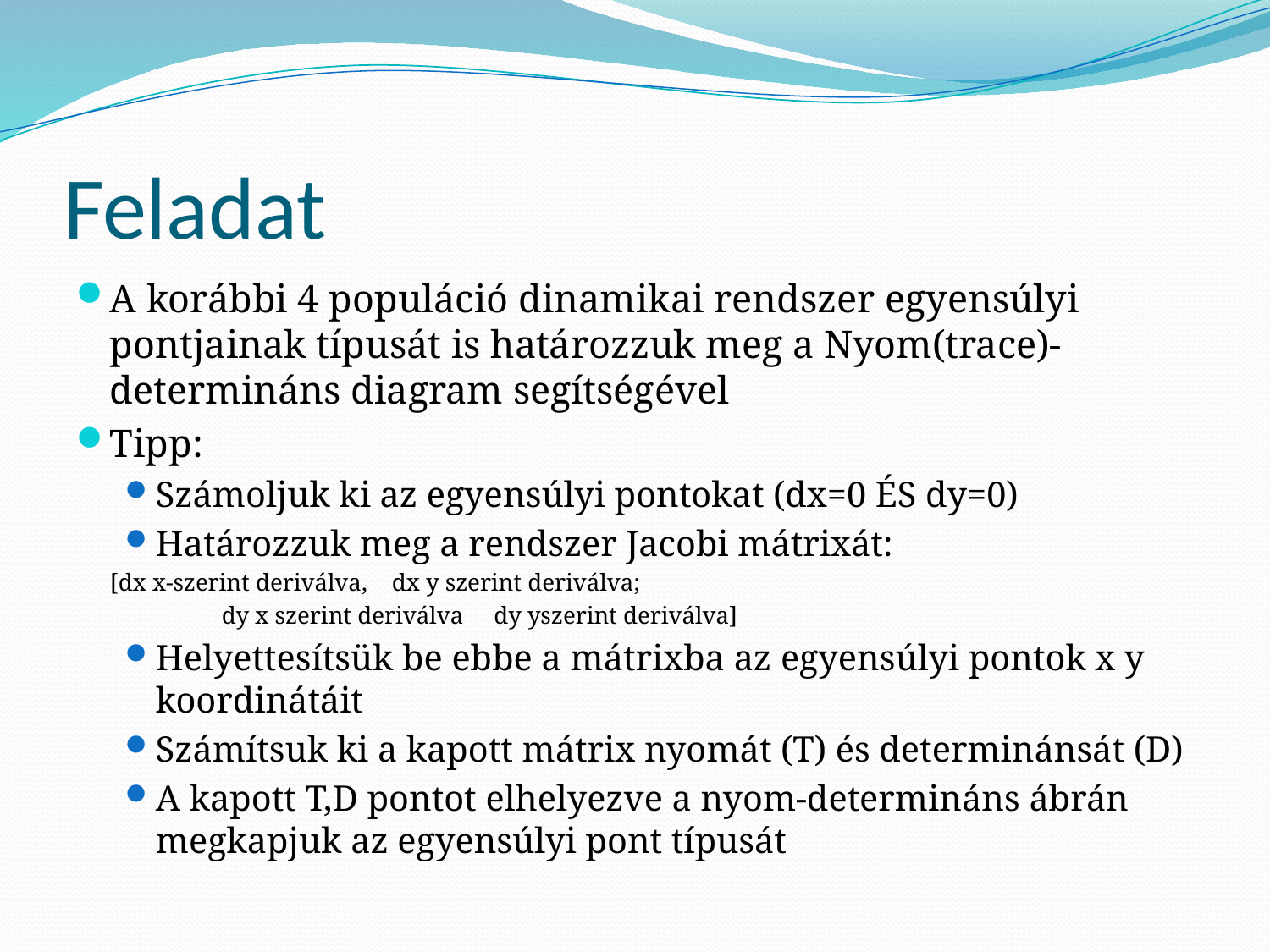

# Feladat
A korábbi 4 populáció dinamikai rendszer egyensúlyi pontjainak típusát is határozzuk meg a Nyom(trace)-determináns diagram segítségével
Tipp:
Számoljuk ki az egyensúlyi pontokat (dx=0 ÉS dy=0)
Határozzuk meg a rendszer Jacobi mátrixát:
 			[dx x-szerint deriválva,    dx y szerint deriválva;
	 		 dy x szerint deriválva     dy yszerint deriválva]
Helyettesítsük be ebbe a mátrixba az egyensúlyi pontok x y koordinátáit
Számítsuk ki a kapott mátrix nyomát (T) és determinánsát (D)
A kapott T,D pontot elhelyezve a nyom-determináns ábrán megkapjuk az egyensúlyi pont típusát